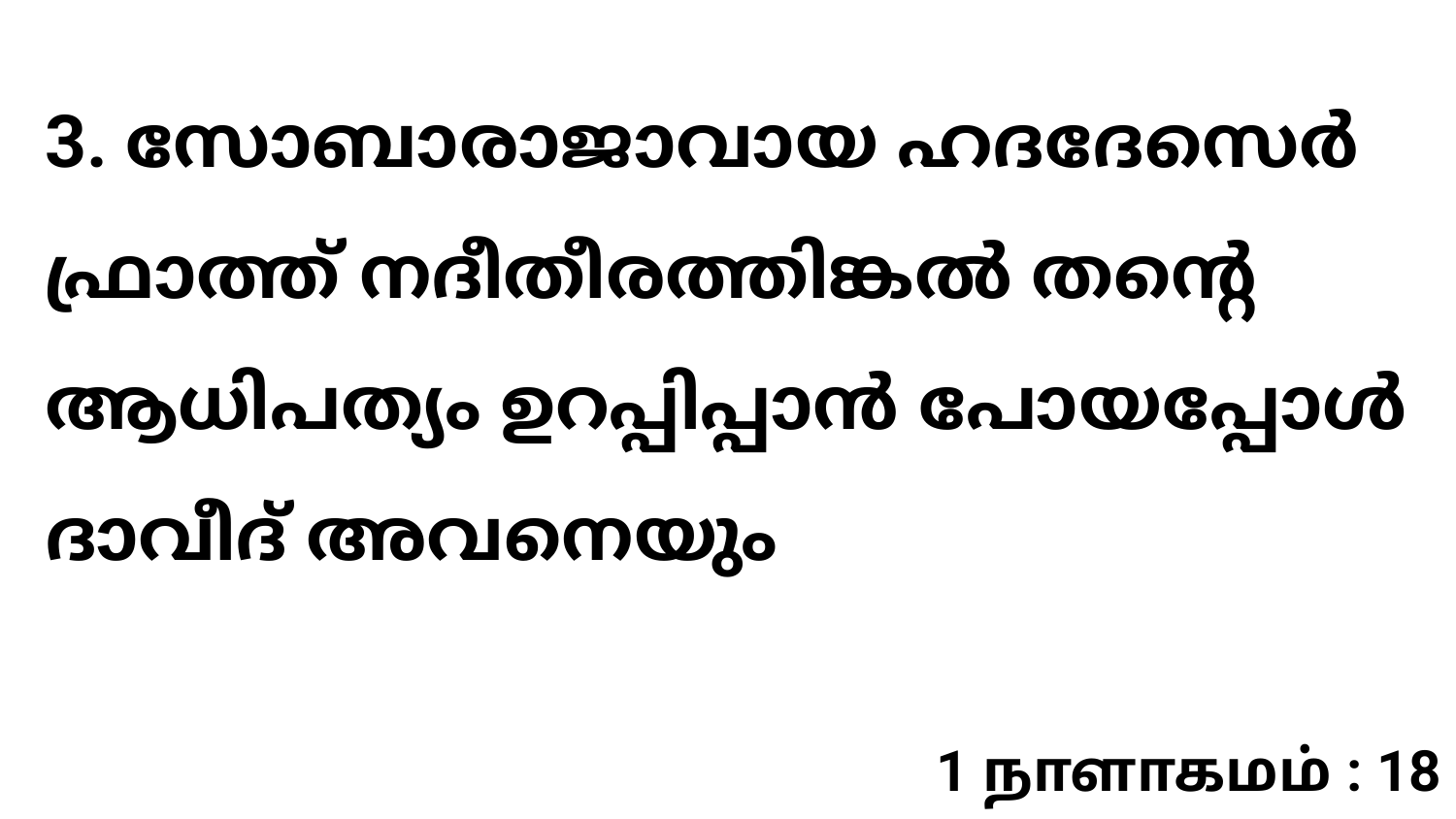

3. സോബാരാജാവായ ഹദദേസെർ ഫ്രാത്ത് നദീതീരത്തിങ്കൽ തന്റെ ആധിപത്യം ഉറപ്പിപ്പാൻ പോയപ്പോൾ ദാവീദ് അവനെയും
1 நாளாகமம் : 18